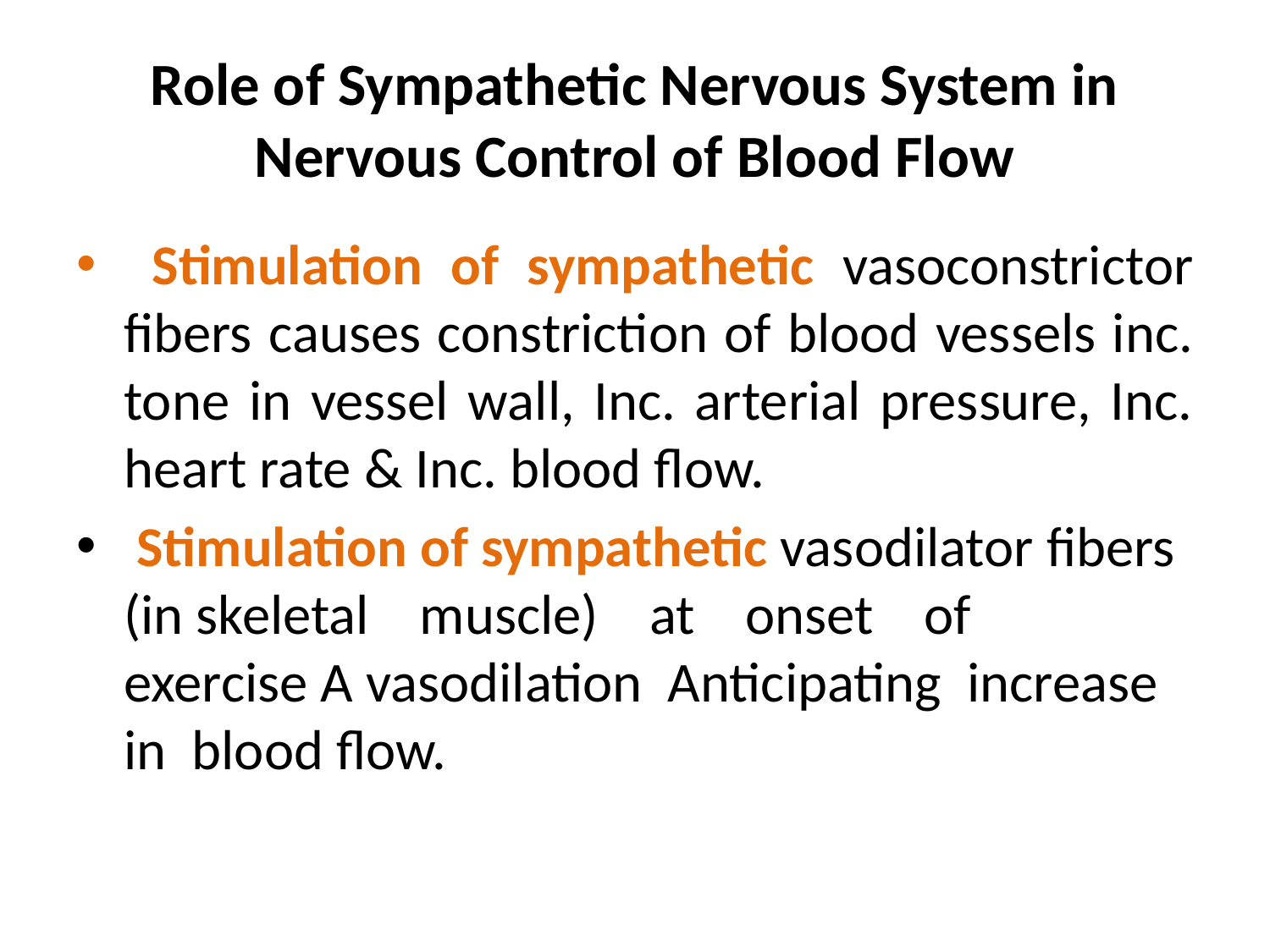

# Role of Sympathetic Nervous System in Nervous Control of Blood Flow
 Stimulation of sympathetic vasoconstrictor fibers causes constriction of blood vessels inc. tone in vessel wall, Inc. arterial pressure, Inc. heart rate & Inc. blood flow.
 Stimulation of sympathetic vasodilator fibers (in skeletal    muscle)    at    onset    of    exercise A vasodilation  Anticipating  increase  in  blood flow.